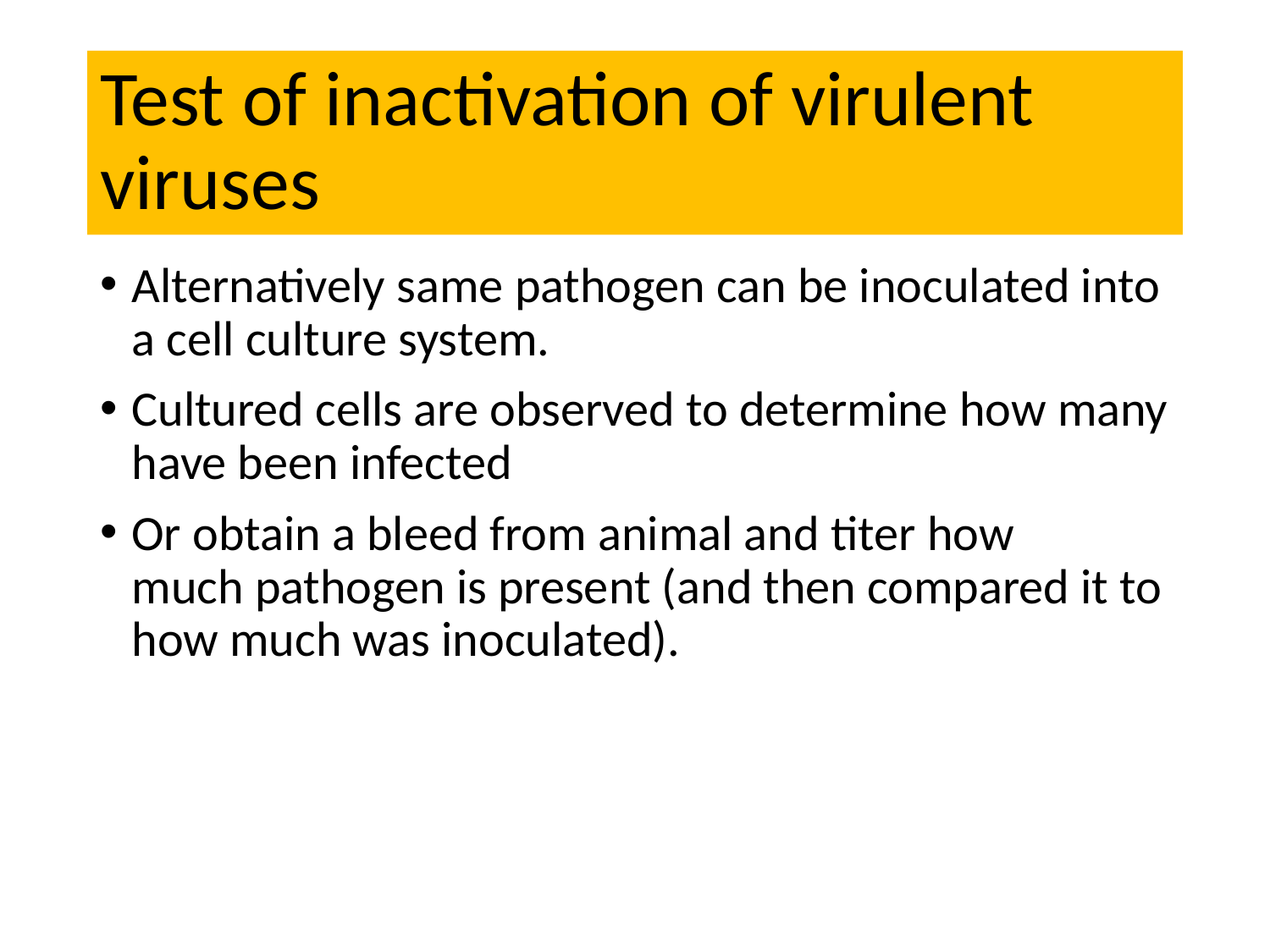

# Test of inactivation of virulent viruses
Alternatively same pathogen can be inoculated into a cell culture system.
Cultured cells are observed to determine how many have been infected
Or obtain a bleed from animal and titer how much pathogen is present (and then compared it to how much was inoculated).